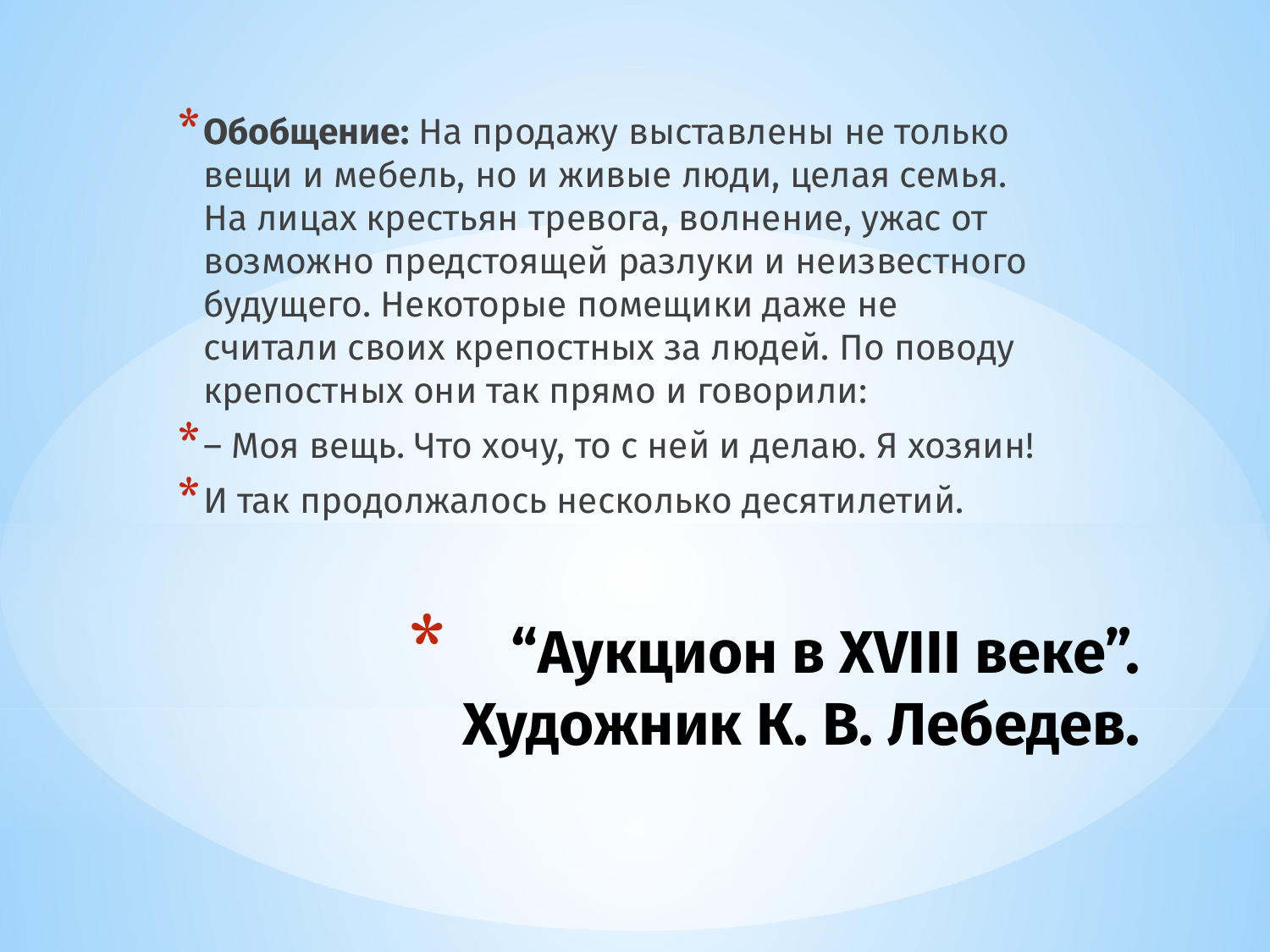

Обобщение: На продажу выставлены не только вещи и мебель, но и живые люди, целая семья. На лицах крестьян тревога, волнение, ужас от возможно предстоящей разлуки и неизвестного будущего. Некоторые помещики даже не считали своих крепостных за людей. По поводу крепостных они так прямо и говорили:
– Моя вещь. Что хочу, то с ней и делаю. Я хозяин!
И так продолжалось несколько десятилетий.

# “Аукцион в XVIII веке”. Художник К. В. Лебедев.